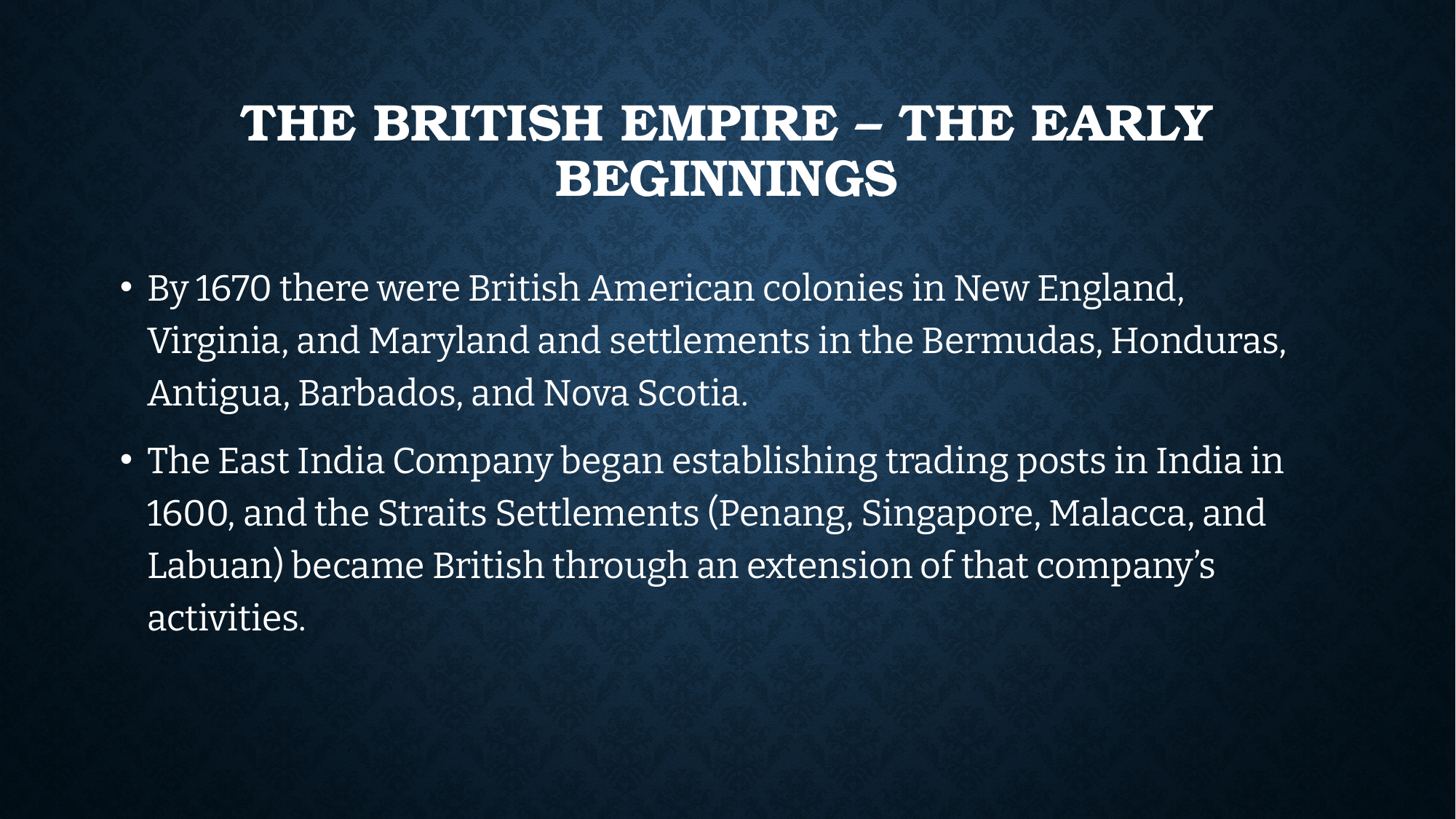

# The British Empire – the early beginnings
By 1670 there were British American colonies in New England, Virginia, and Maryland and settlements in the Bermudas, Honduras, Antigua, Barbados, and Nova Scotia.
The East India Company began establishing trading posts in India in 1600, and the Straits Settlements (Penang, Singapore, Malacca, and Labuan) became British through an extension of that company’s activities.